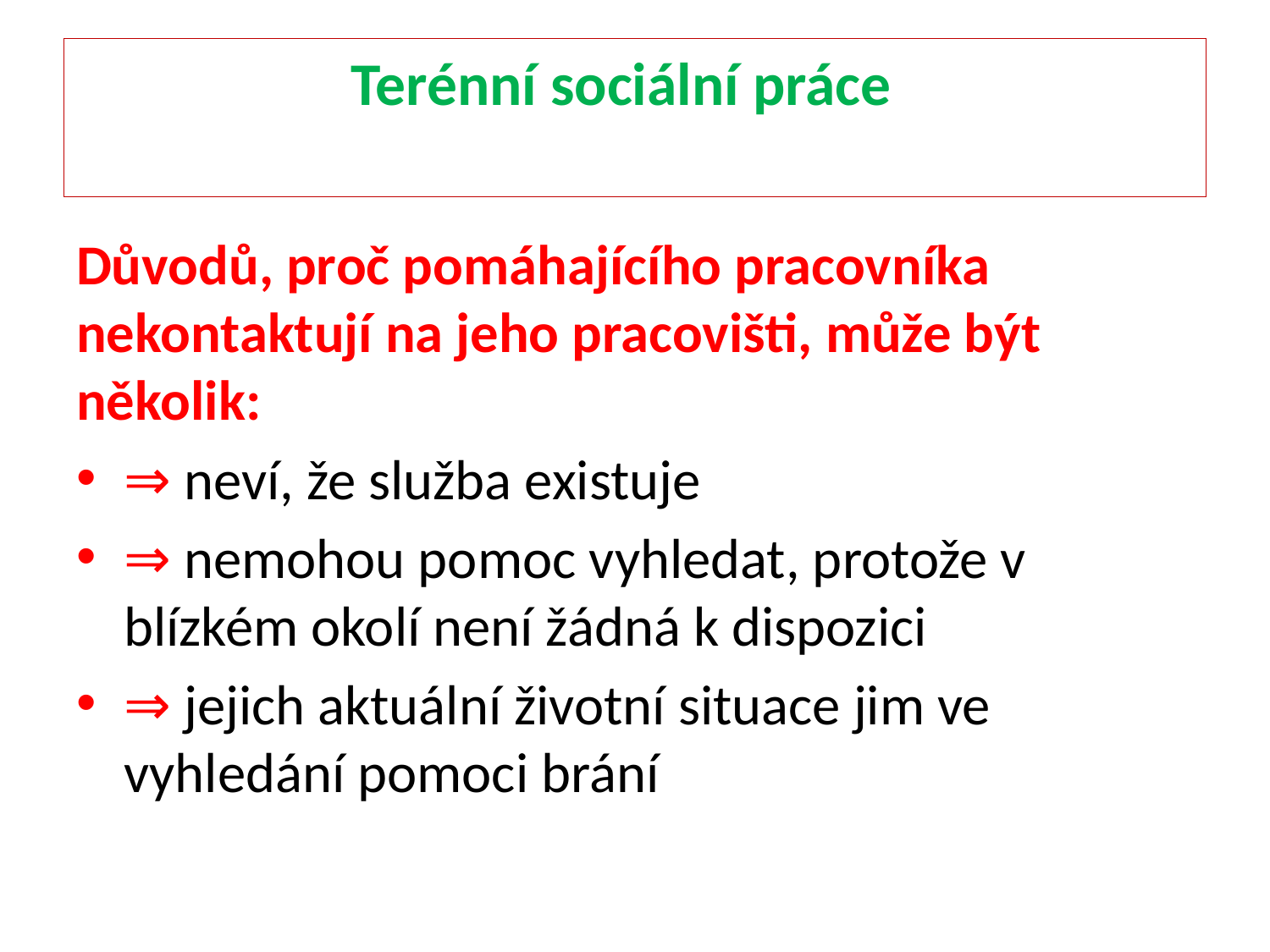

# Terénní sociální práce
Důvodů, proč pomáhajícího pracovníka nekontaktují na jeho pracovišti, může být několik:
⇒ neví, že služba existuje
⇒ nemohou pomoc vyhledat, protože v blízkém okolí není žádná k dispozici
⇒ jejich aktuální životní situace jim ve vyhledání pomoci brání